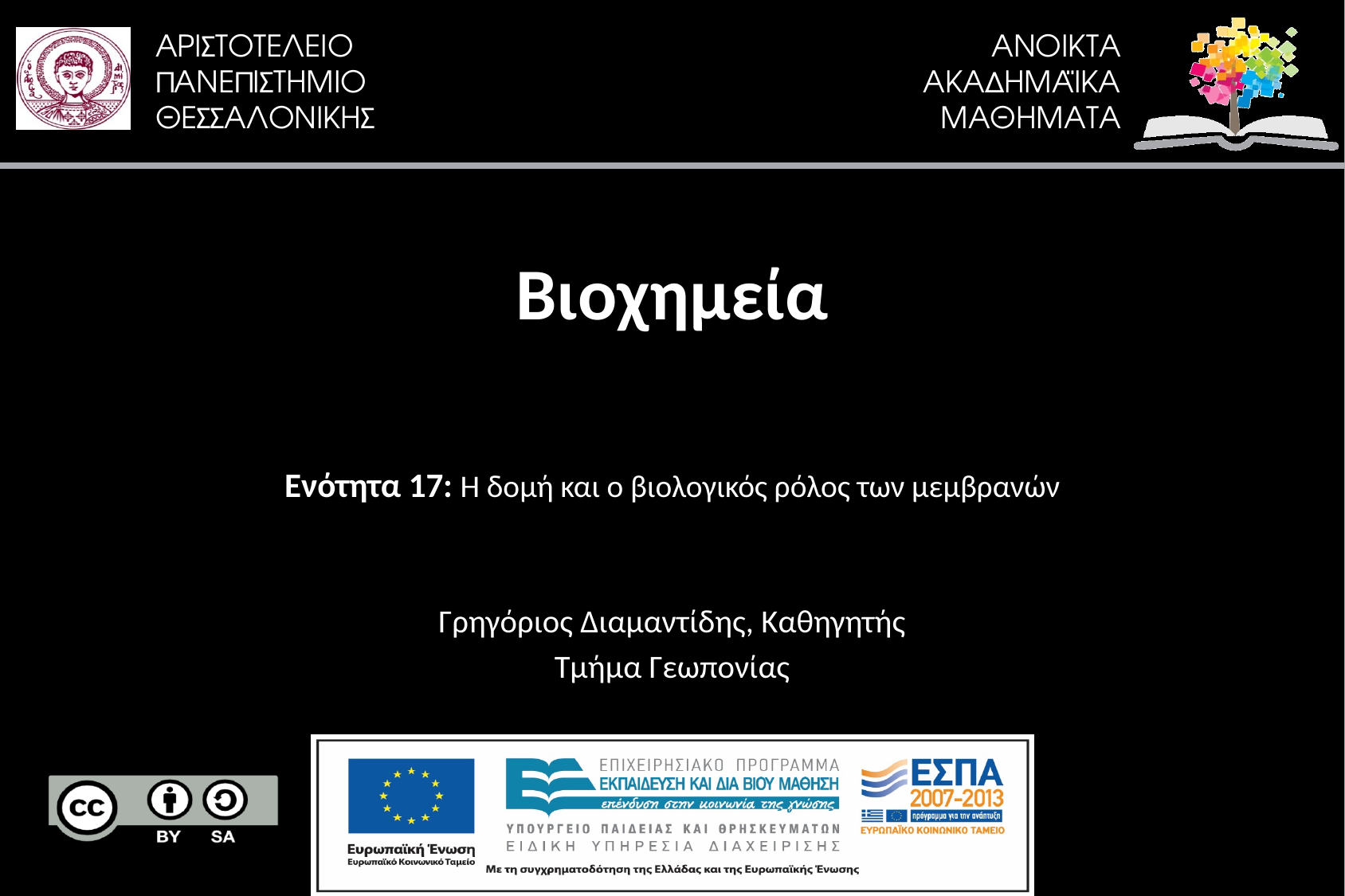

# Βιοχημεία
Ενότητα 17: Η δομή και ο βιολογικός ρόλος των μεμβρανών

Γρηγόριος Διαμαντίδης, Καθηγητής
Τμήμα Γεωπονίας